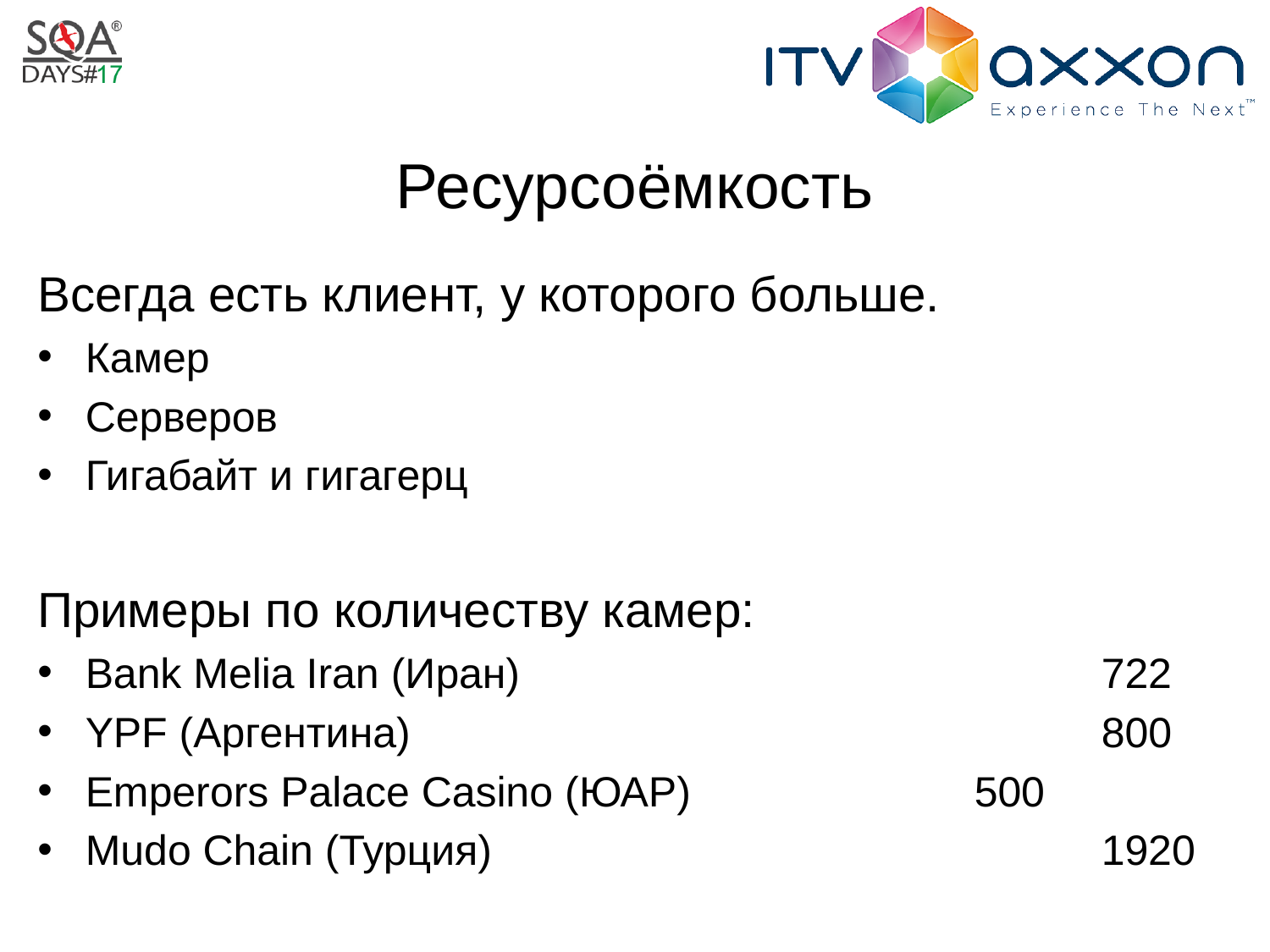

# Ресурсоёмкость
Всегда есть клиент, у которого больше.
Камер
Серверов
Гигабайт и гигагерц

Примеры по количеству камер:
Bank Melia Iran (Иран)					722
YPF (Аргентина)			 	    	  	800
Emperors Palace Casino (ЮАР)			500
Mudo Chain (Турция)					1920